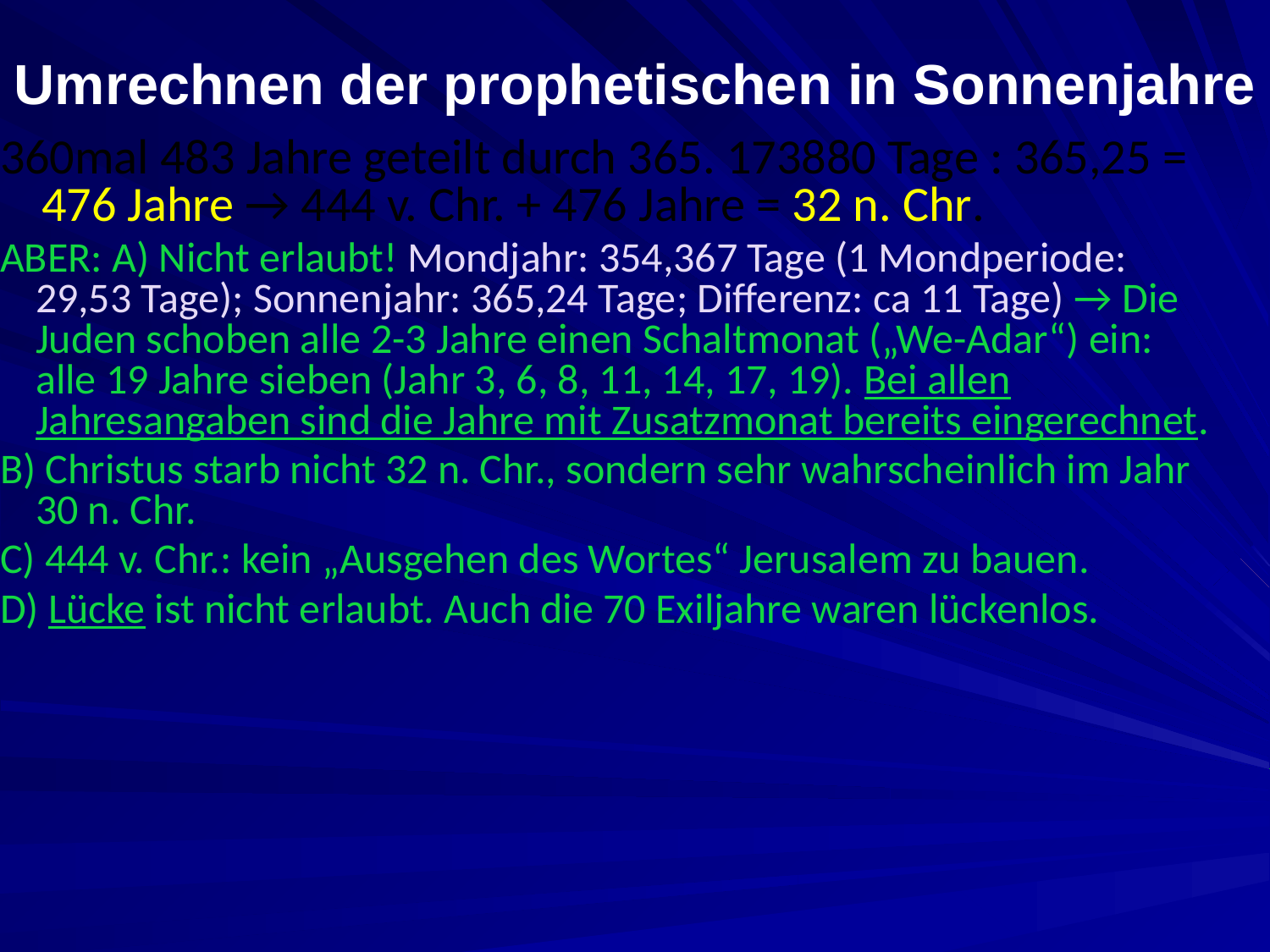

# Umrechnen der prophetischen in Sonnenjahre
360mal 483 Jahre geteilt durch 365. 173880 Tage : 365,25 = 476 Jahre → 444 v. Chr. + 476 Jahre = 32 n. Chr.
ABER: A) Nicht erlaubt! Mondjahr: 354,367 Tage (1 Mondperiode: 29,53 Tage); Sonnenjahr: 365,24 Tage; Differenz: ca 11 Tage) → Die Juden schoben alle 2-3 Jahre einen Schaltmonat („We-Adar“) ein: alle 19 Jahre sieben (Jahr 3, 6, 8, 11, 14, 17, 19). Bei allen Jahresangaben sind die Jahre mit Zusatzmonat bereits eingerechnet.
B) Christus starb nicht 32 n. Chr., sondern sehr wahrscheinlich im Jahr 30 n. Chr.
C) 444 v. Chr.: kein „Ausgehen des Wortes“ Jerusalem zu bauen.
D) Lücke ist nicht erlaubt. Auch die 70 Exiljahre waren lückenlos.